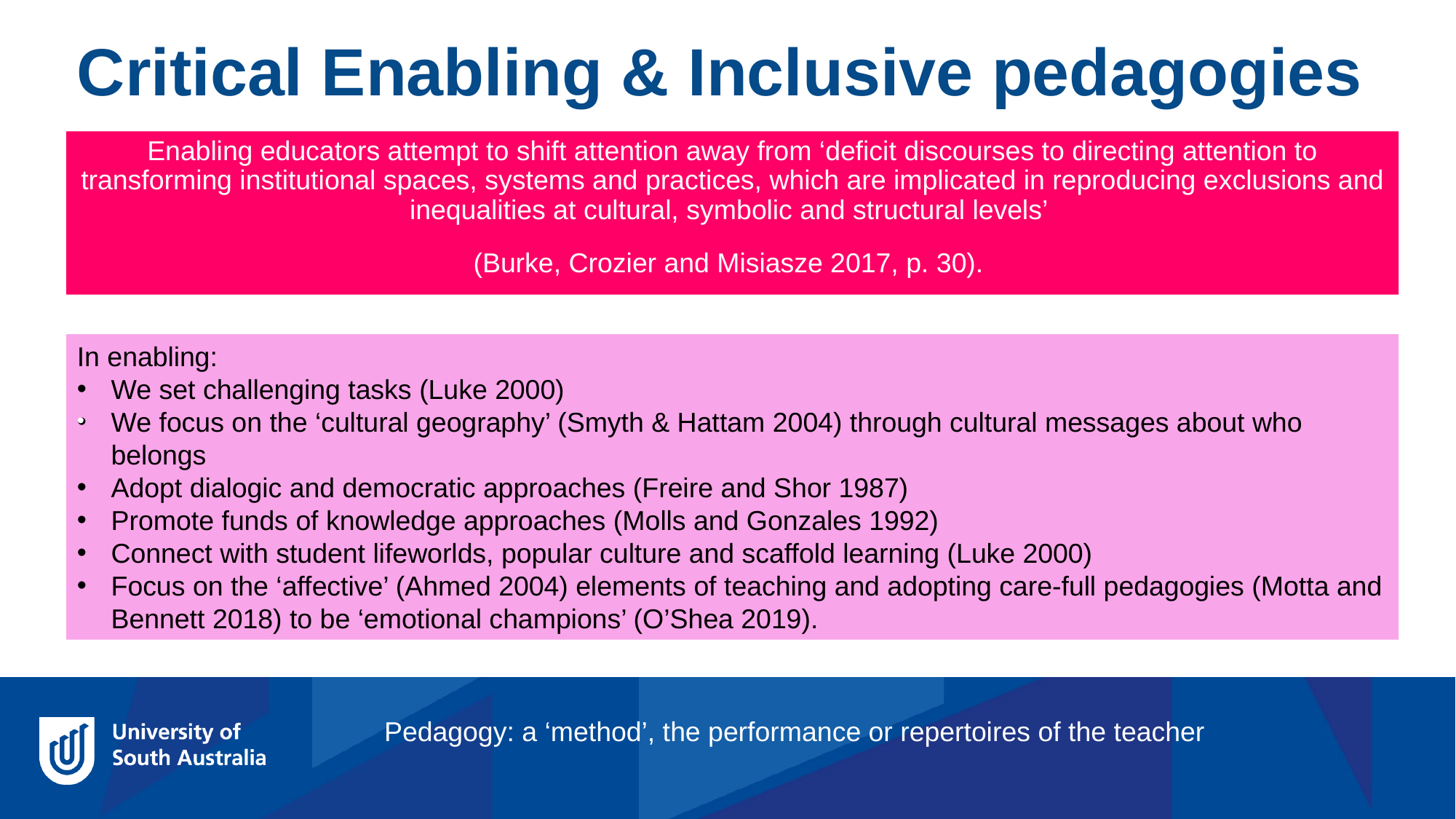

Critical Enabling & Inclusive pedagogies
Enabling educators attempt to shift attention away from ‘deficit discourses to directing attention to transforming institutional spaces, systems and practices, which are implicated in reproducing exclusions and inequalities at cultural, symbolic and structural levels’
(Burke, Crozier and Misiasze 2017, p. 30).

In enabling:
We set challenging tasks (Luke 2000)
We focus on the ‘cultural geography’ (Smyth & Hattam 2004) through cultural messages about who belongs
Adopt dialogic and democratic approaches (Freire and Shor 1987)
Promote funds of knowledge approaches (Molls and Gonzales 1992)
Connect with student lifeworlds, popular culture and scaffold learning (Luke 2000)
Focus on the ‘affective’ (Ahmed 2004) elements of teaching and adopting care-full pedagogies (Motta and Bennett 2018) to be ‘emotional champions’ (O’Shea 2019).
Pedagogy: a ‘method’, the performance or repertoires of the teacher